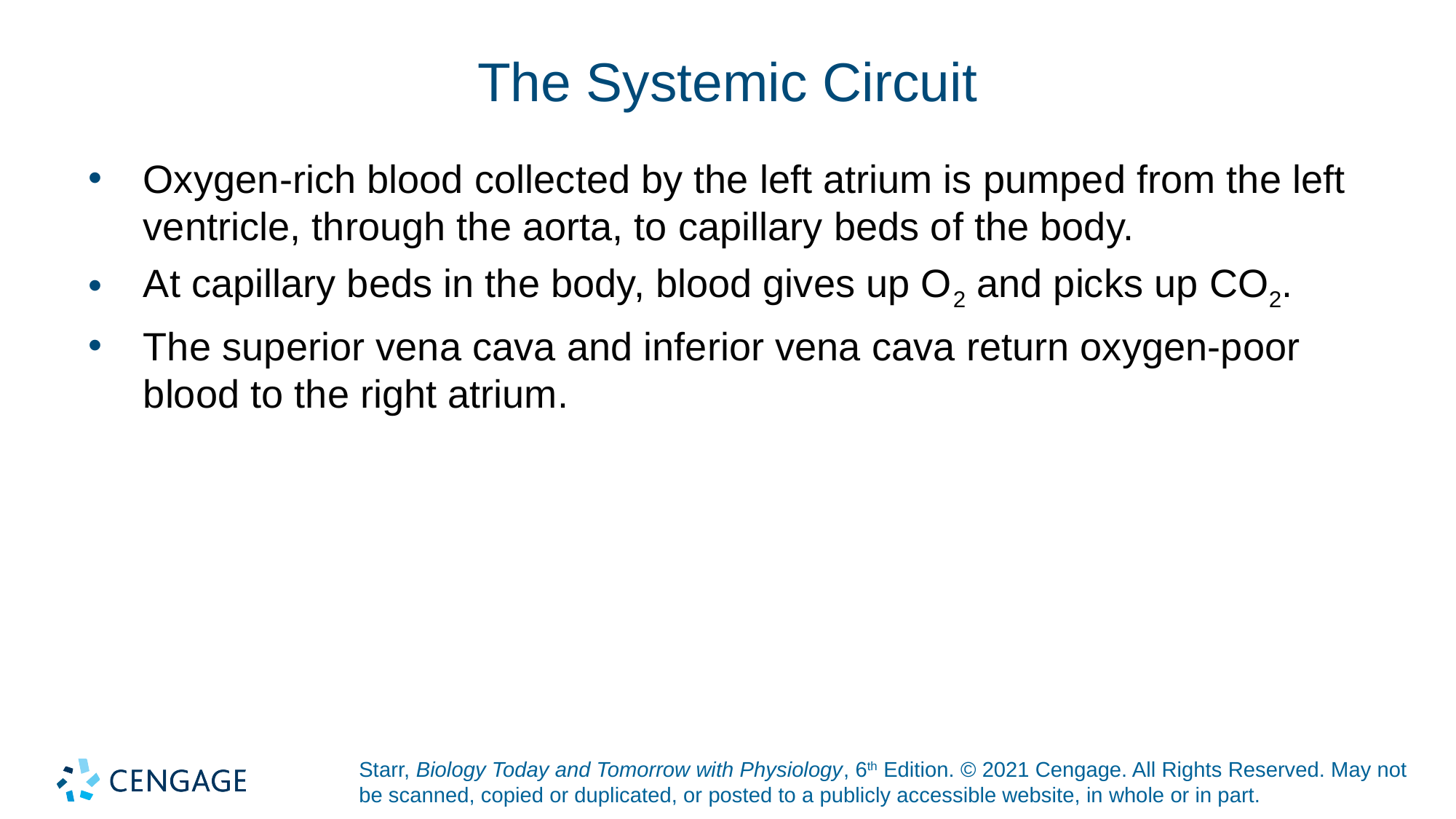

# The Systemic Circuit
Oxygen-rich blood collected by the left atrium is pumped from the left ventricle, through the aorta, to capillary beds of the body.
At capillary beds in the body, blood gives up O2 and picks up CO2.
The superior vena cava and inferior vena cava return oxygen-poor blood to the right atrium.